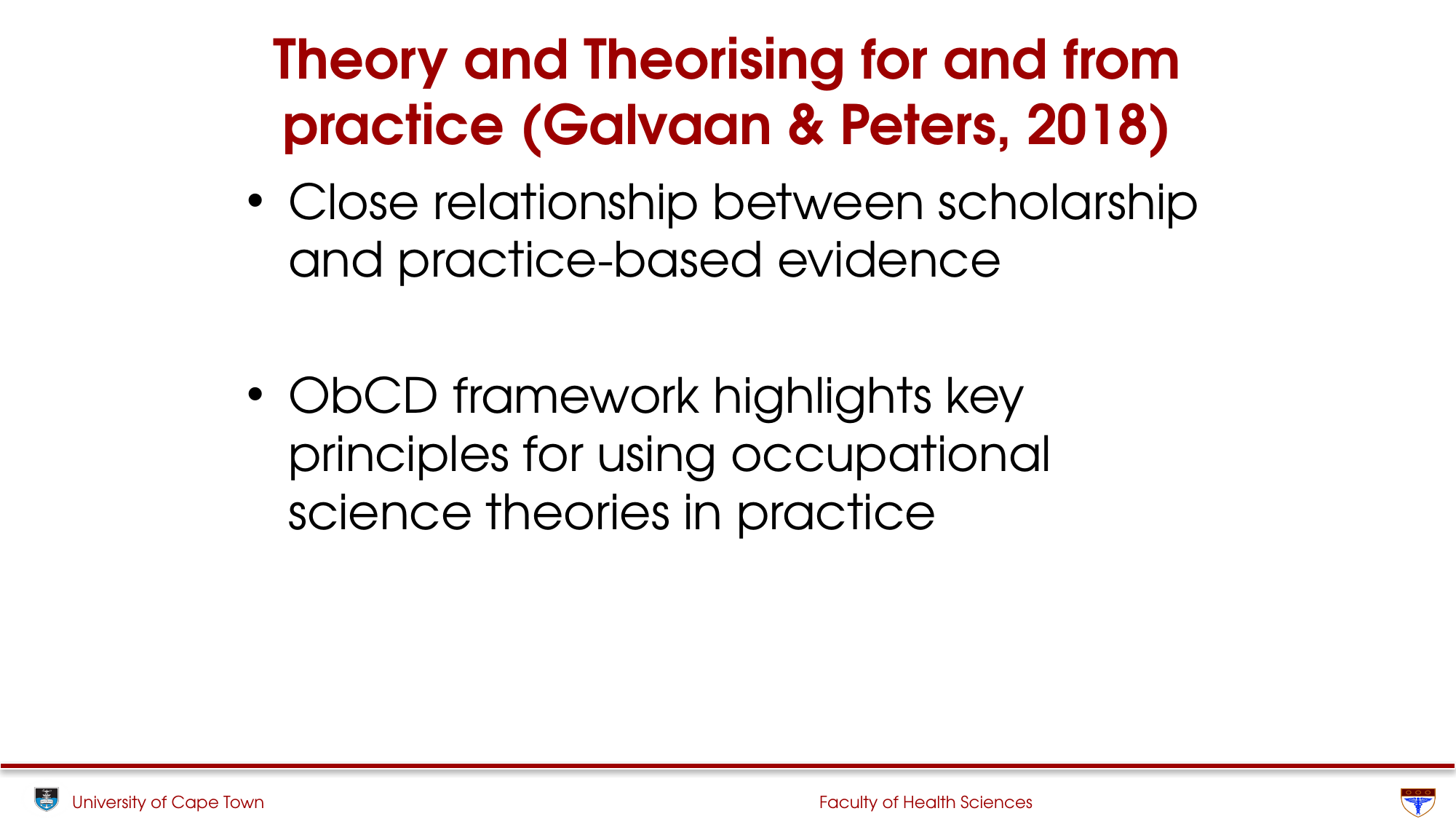

# Theory and Theorising for and from practice (Galvaan & Peters, 2018)
Close relationship between scholarship and practice-based evidence

ObCD framework highlights key principles for using occupational science theories in practice